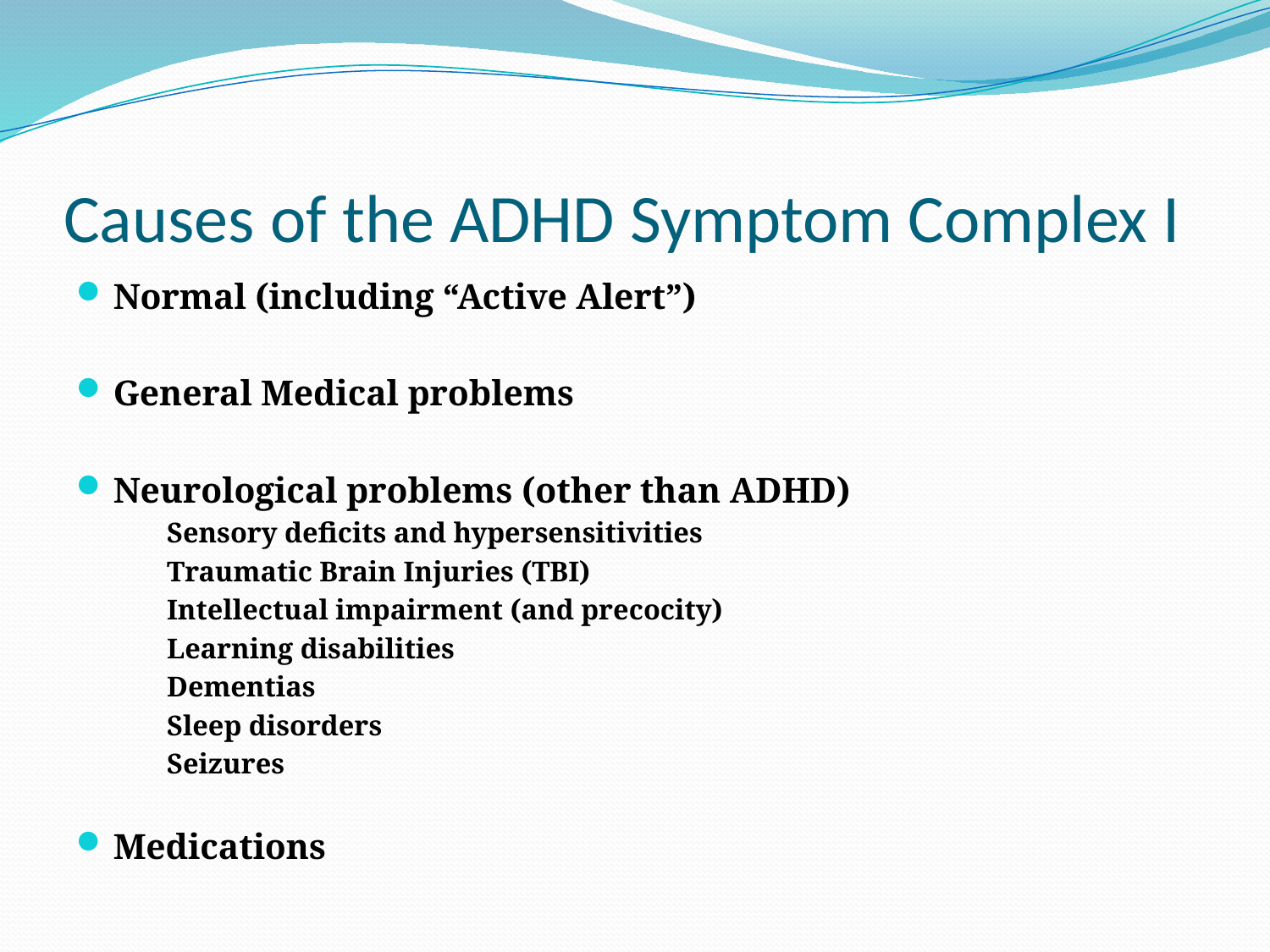

# Causes of the ADHD Symptom Complex I
Normal (including “Active Alert”)

General Medical problems

Neurological problems (other than ADHD)
Sensory deficits and hypersensitivities
Traumatic Brain Injuries (TBI)
Intellectual impairment (and precocity)
Learning disabilities
Dementias
Sleep disorders
Seizures

Medications